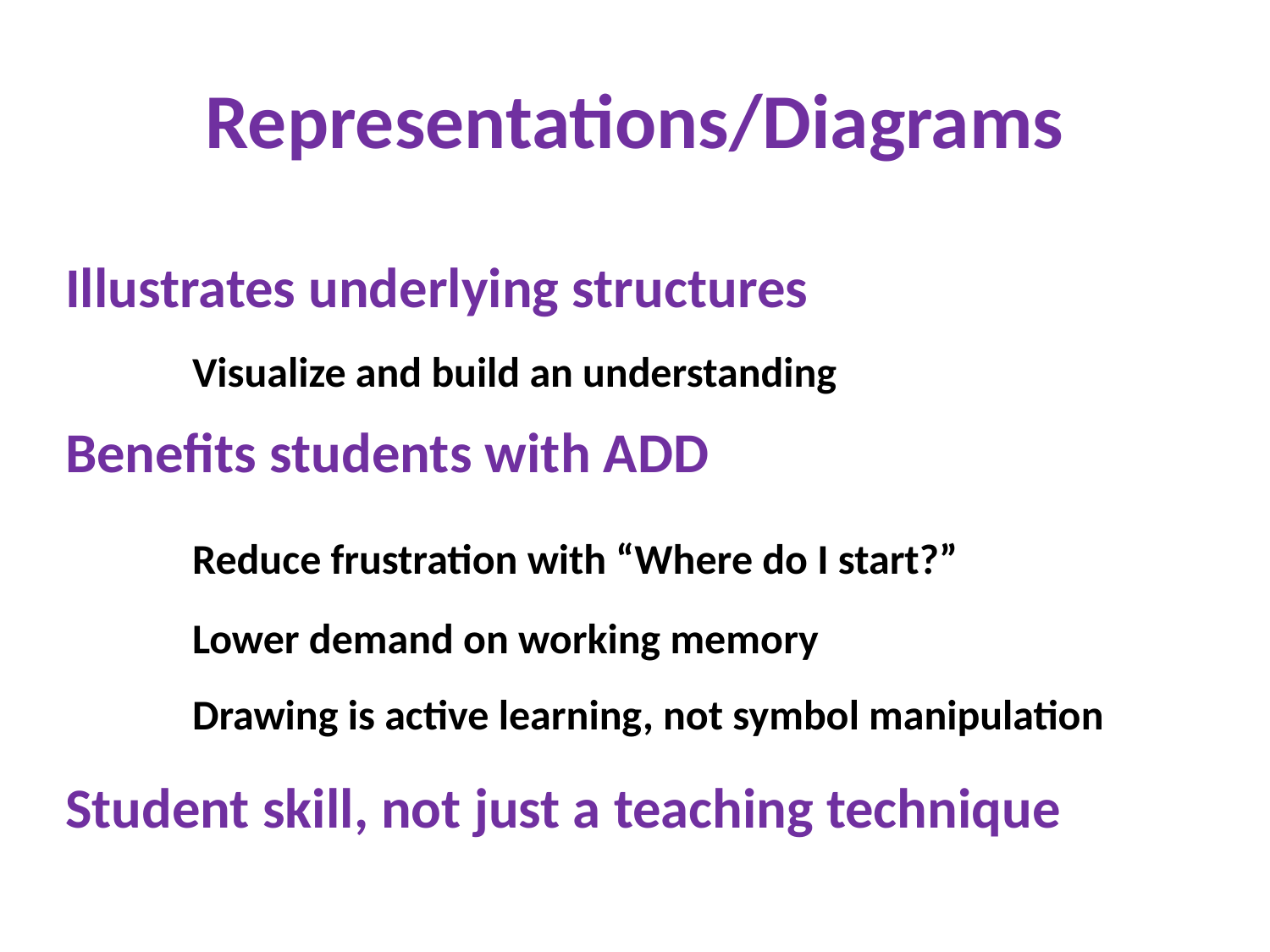

# Representations/Diagrams
Illustrates underlying structures
	Visualize and build an understanding

Benefits students with ADD
	Reduce frustration with “Where do I start?”
	Lower demand on working memory
	Drawing is active learning, not symbol manipulation
Student skill, not just a teaching technique